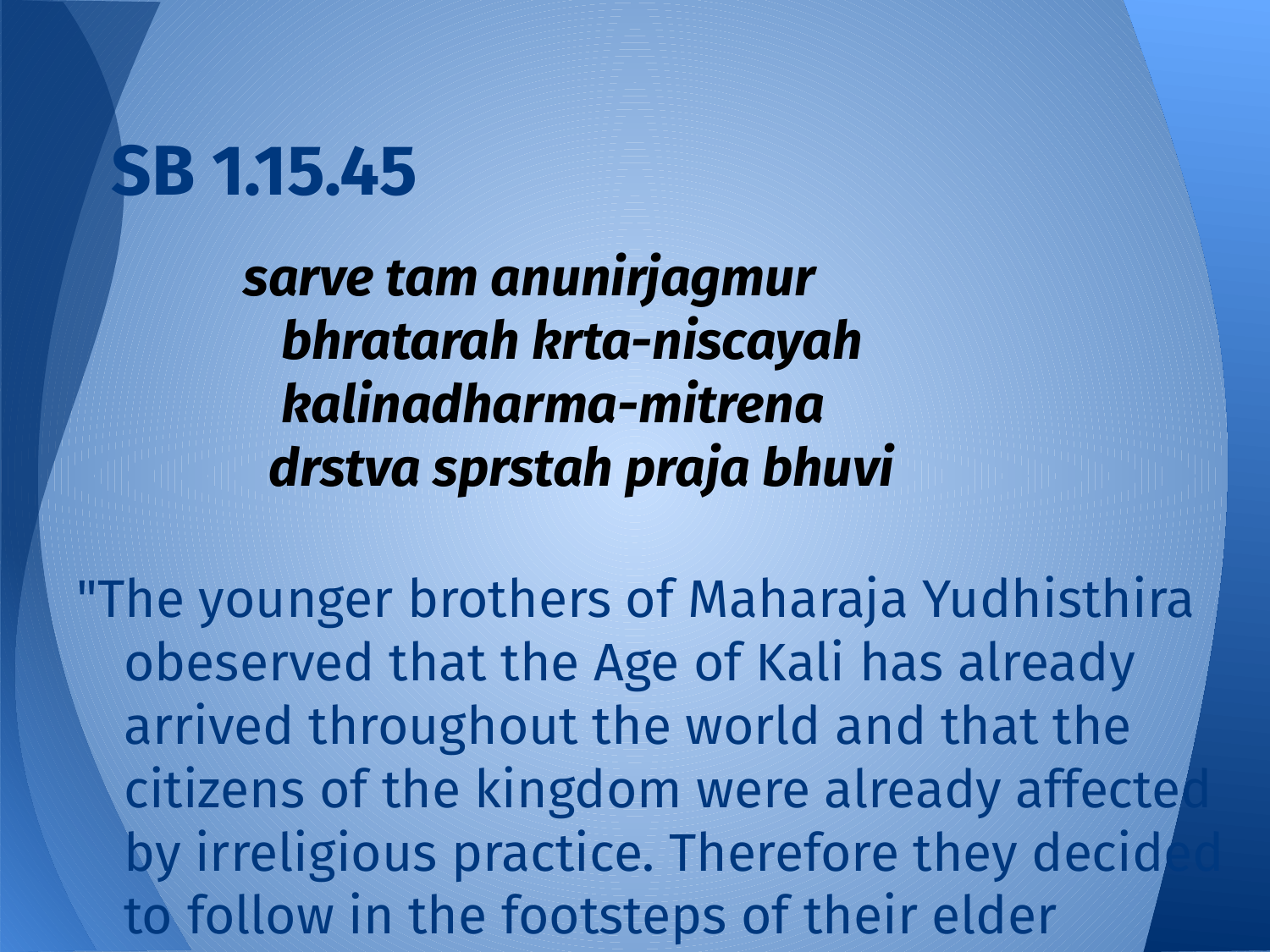

# SB 1.15.45
            sarve tam anunirjagmur
                 bhratarah krta-niscayah
                 kalinadharma-mitrena
                drstva sprstah praja bhuvi

"The younger brothers of Maharaja Yudhisthira obeserved that the Age of Kali has already arrived throughout the world and that the citizens of the kingdom were already affected by irreligious practice. Therefore they decided to follow in the footsteps of their elder brother